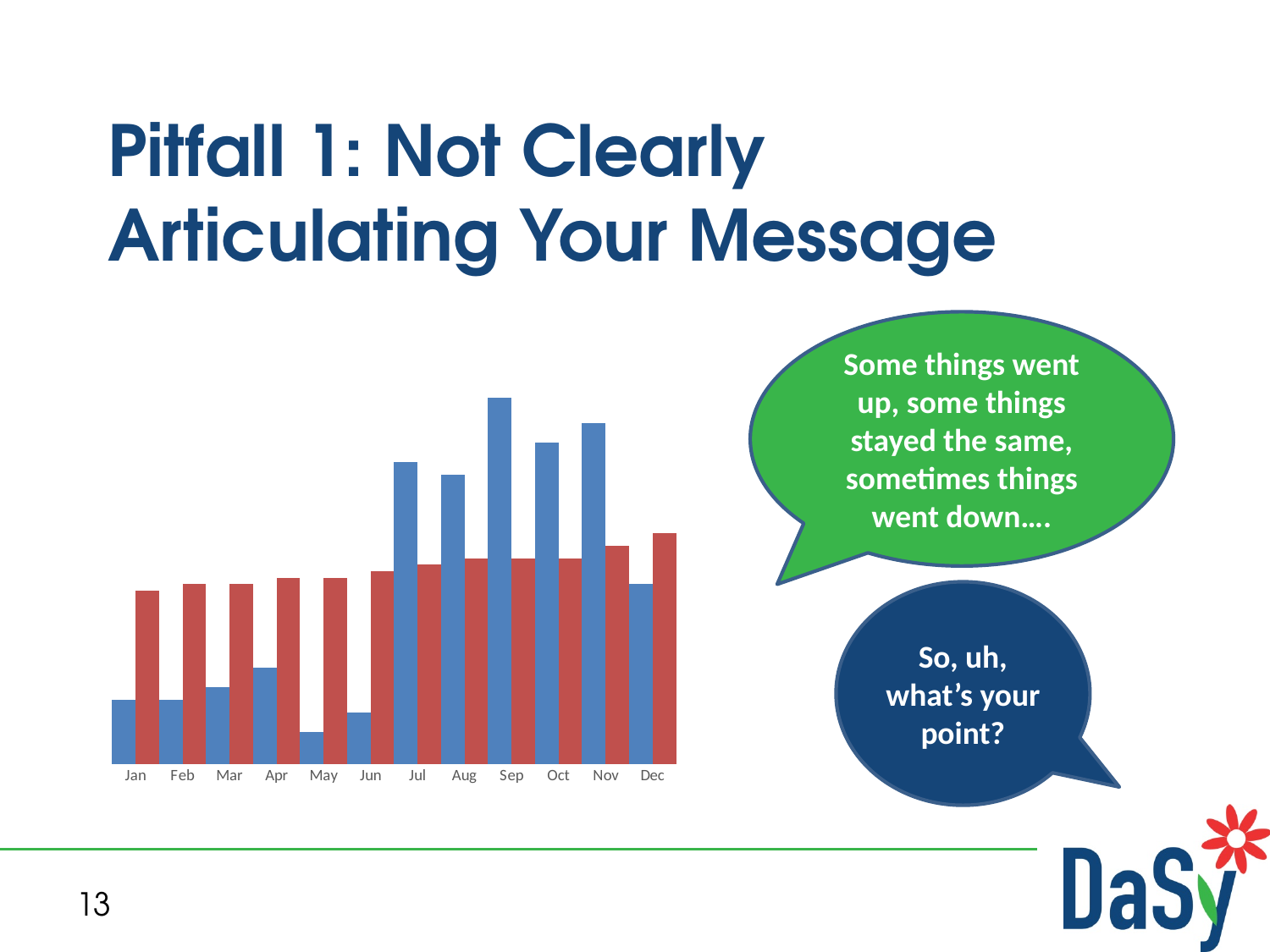

# Pitfall 1: Not Clearly Articulating Your Message
Some things went up, some things stayed the same, sometimes things went down….

### Chart

| Category |  |  |
|---|---|---|
| Jan | 1.0 | 2.7 |
| Feb | 1.0 | 2.8 |
| Mar | 1.2 | 2.8 |
| Apr | 1.5 | 2.9 |
| May | 0.5 | 2.9 |
| Jun | 0.8 | 3.0 |
| Jul | 4.7 | 3.1 |
| Aug | 4.5 | 3.2 |
| Sep | 5.7 | 3.2 |
| Oct | 5.0 | 3.2 |
| Nov | 5.3 | 3.4 |
| Dec | 2.8 | 3.6 |
So, uh, what’s your point?
13